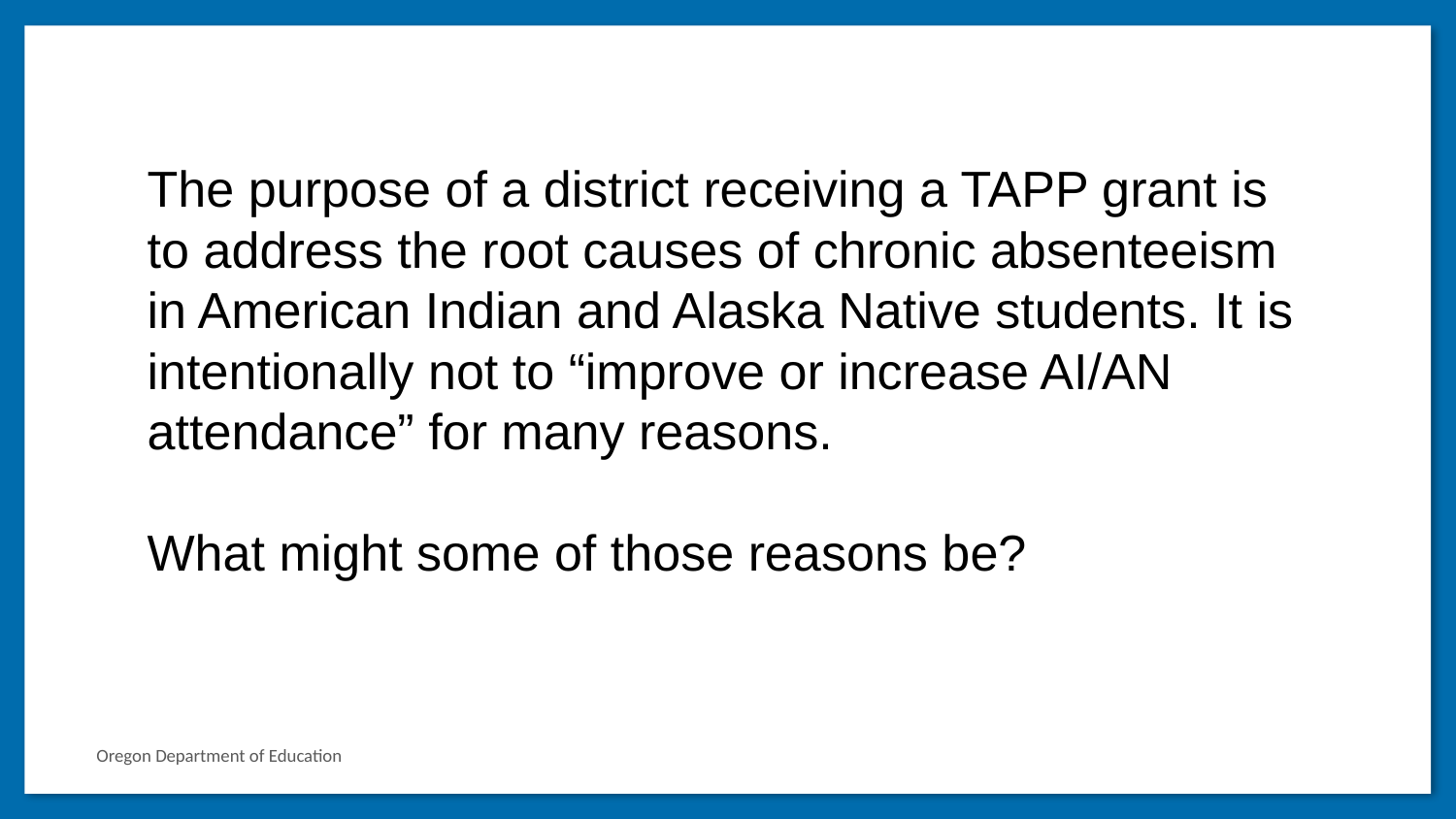

The purpose of a district receiving a TAPP grant is to address the root causes of chronic absenteeism in American Indian and Alaska Native students. It is intentionally not to “improve or increase AI/AN attendance” for many reasons.

What might some of those reasons be?